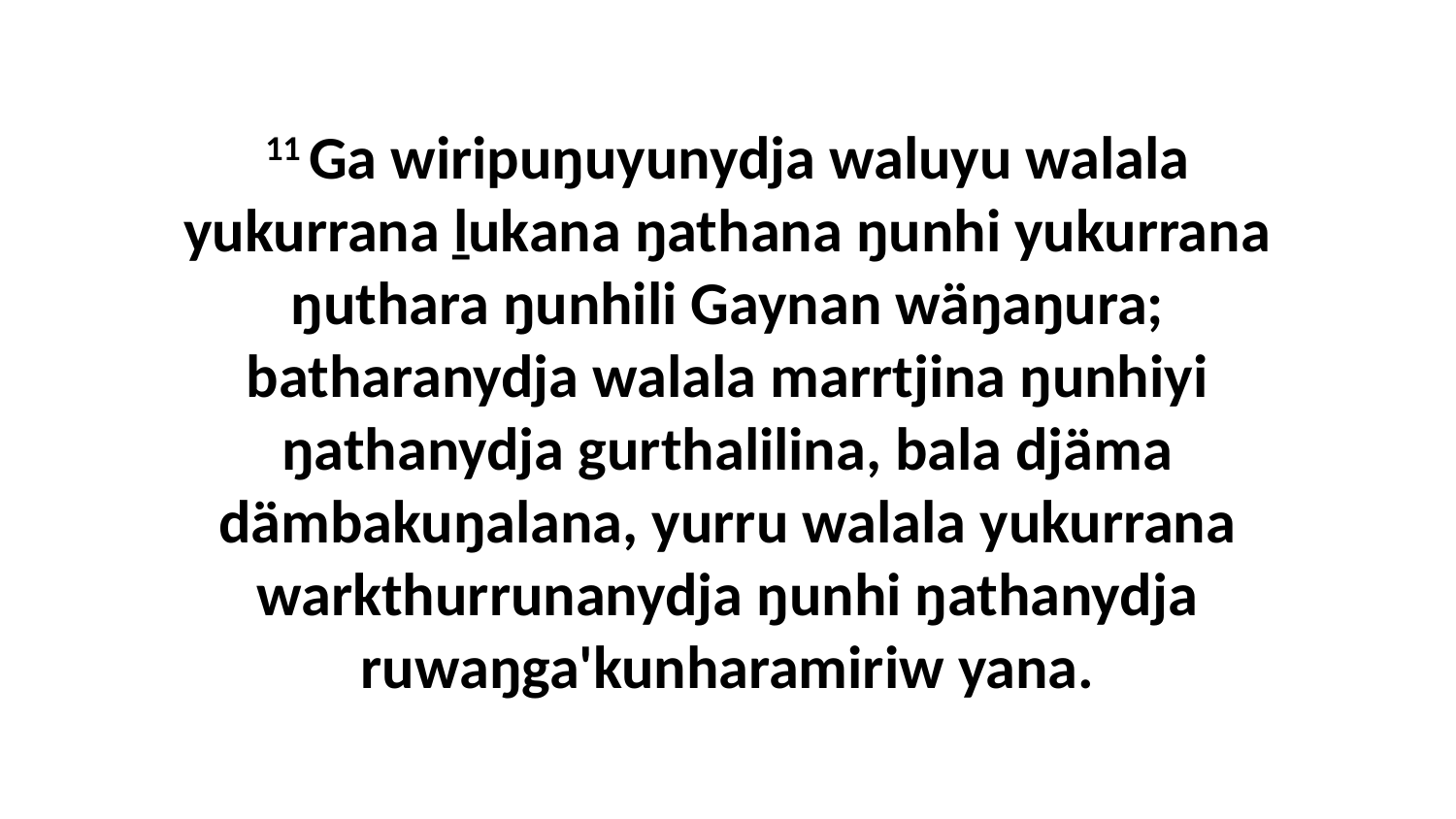

11 Ga wiripuŋuyunydja waluyu walala yukurrana ḻukana ŋathana ŋunhi yukurrana ŋuthara ŋunhili Gaynan wäŋaŋura; batharanydja walala marrtjina ŋunhiyi ŋathanydja gurthalilina, bala djäma dämbakuŋalana, yurru walala yukurrana warkthurrunanydja ŋunhi ŋathanydja ruwaŋga'kunharamiriw yana.